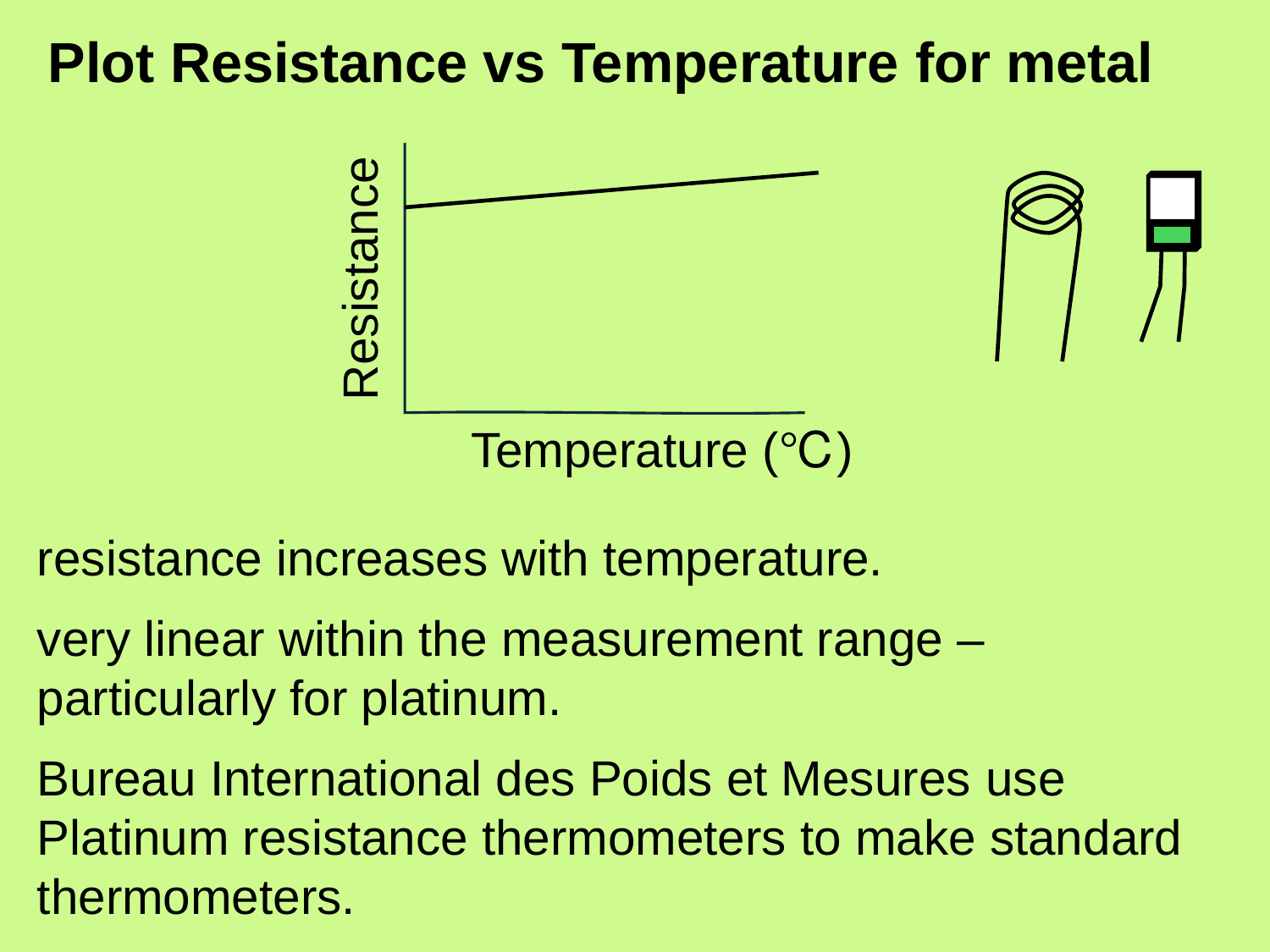

# Plot Resistance vs Temperature for metal

Resistance
Temperature (℃)
resistance increases with temperature.
very linear within the measurement range – particularly for platinum.
Bureau International des Poids et Mesures use Platinum resistance thermometers to make standard thermometers.